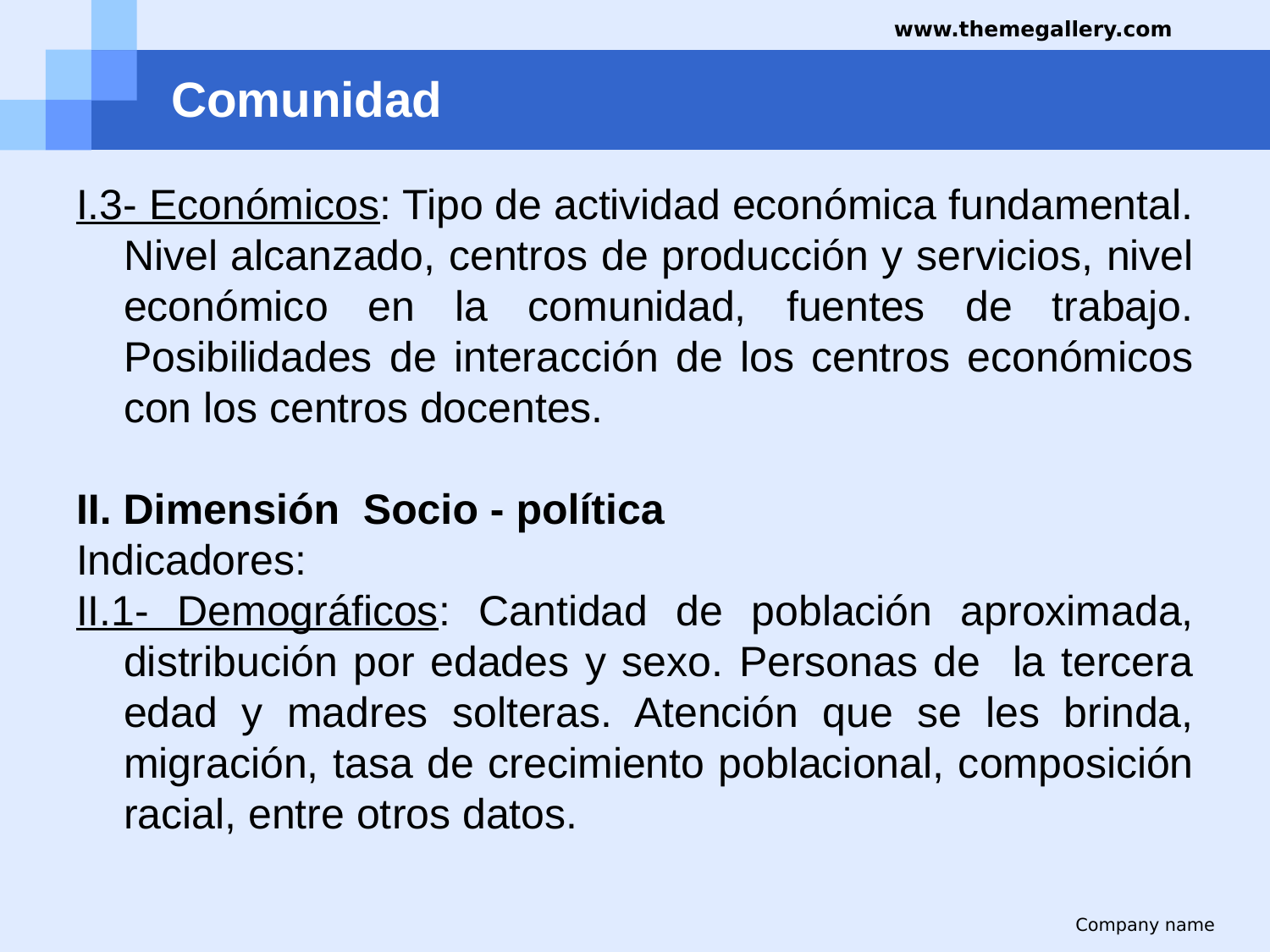

www.themegallery.com
# Comunidad
I.3- Económicos: Tipo de actividad económica fundamental. Nivel alcanzado, centros de producción y servicios, nivel económico en la comunidad, fuentes de trabajo. Posibilidades de interacción de los centros económicos con los centros docentes.

II. Dimensión  Socio - política
Indicadores:
II.1- Demográficos: Cantidad de población aproximada, distribución por edades y sexo. Personas de  la tercera edad y madres solteras. Atención que se les brinda, migración, tasa de crecimiento poblacional, composición racial, entre otros datos.

Company name